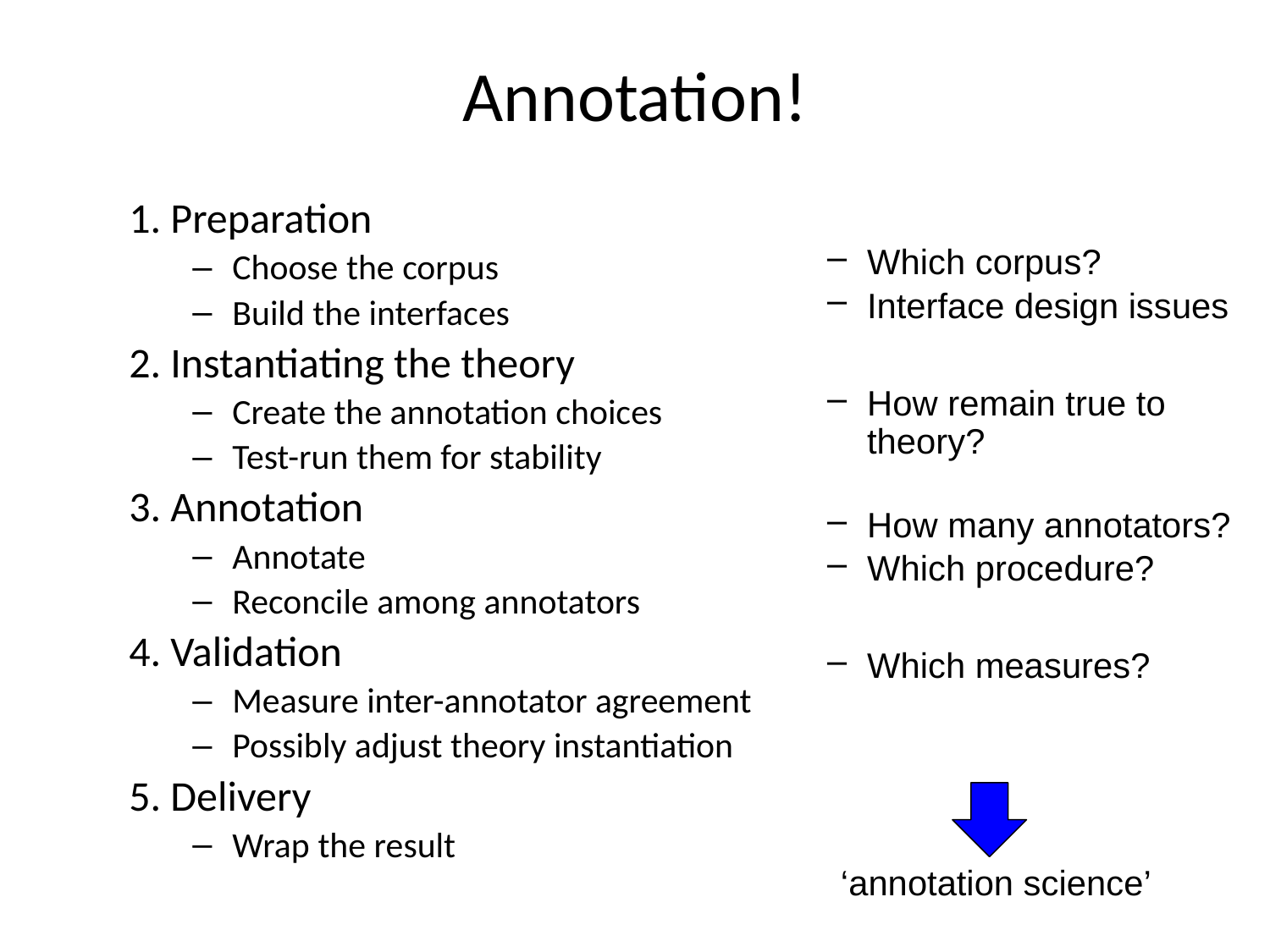

# Annotation!

Which corpus?
Interface design issues

How remain true to theory?

How many annotators?
Which procedure?

Which measures?

	   ‘annotation science’

1. Preparation
Choose the corpus
Build the interfaces
2. Instantiating the theory
Create the annotation choices
Test-run them for stability
3. Annotation
Annotate
Reconcile among annotators
4. Validation
Measure inter-annotator agreement
Possibly adjust theory instantiation
5. Delivery
Wrap the result